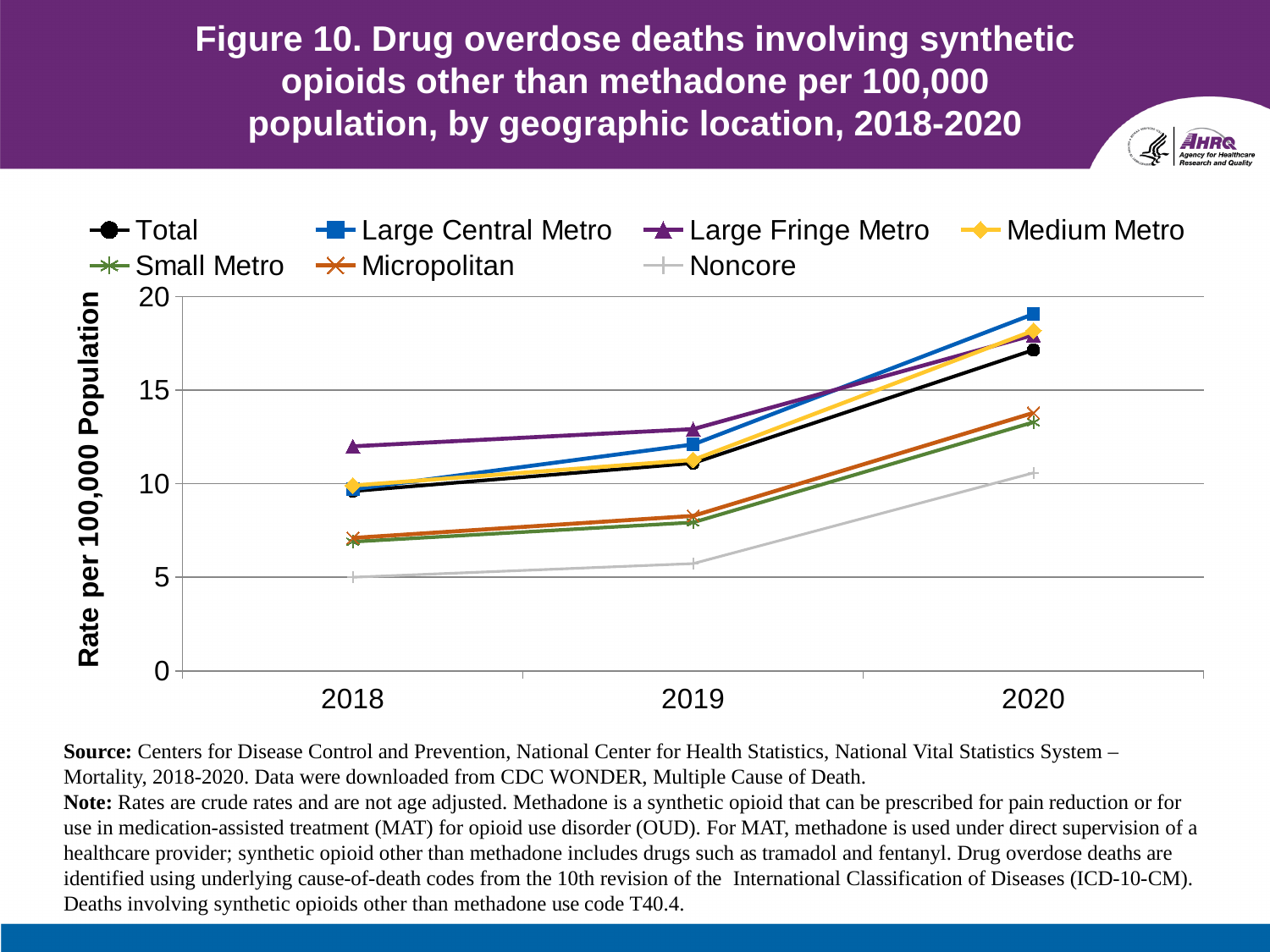

# Figure 10. Drug overdose deaths involving synthetic opioids other than methadone per 100,000 population, by geographic location, 2018-2020

### Chart

| Category | Total | Large Central Metro | Large Fringe Metro | Medium Metro | Small Metro | Micropolitan | Noncore |
|---|---|---|---|---|---|---|---|
| 2018 | 9.6 | 9.7 | 12.0 | 9.9 | 6.9 | 7.1 | 5.0 |
| 2019 | 11.1 | 12.1 | 12.92 | 11.27 | 7.93 | 8.28 | 5.73 |
| 2020 | 17.15 | 19.07 | 17.95 | 18.18 | 13.29 | 13.79 | 10.58 |
Source: Centers for Disease Control and Prevention, National Center for Health Statistics, National Vital Statistics System – Mortality, 2018-2020. Data were downloaded from CDC WONDER, Multiple Cause of Death.
Note: Rates are crude rates and are not age adjusted. Methadone is a synthetic opioid that can be prescribed for pain reduction or for use in medication-assisted treatment (MAT) for opioid use disorder (OUD). For MAT, methadone is used under direct supervision of a healthcare provider; synthetic opioid other than methadone includes drugs such as tramadol and fentanyl. Drug overdose deaths are identified using underlying cause-of-death codes from the 10th revision of the International Classification of Diseases (ICD-10-CM). Deaths involving synthetic opioids other than methadone use code T40.4.